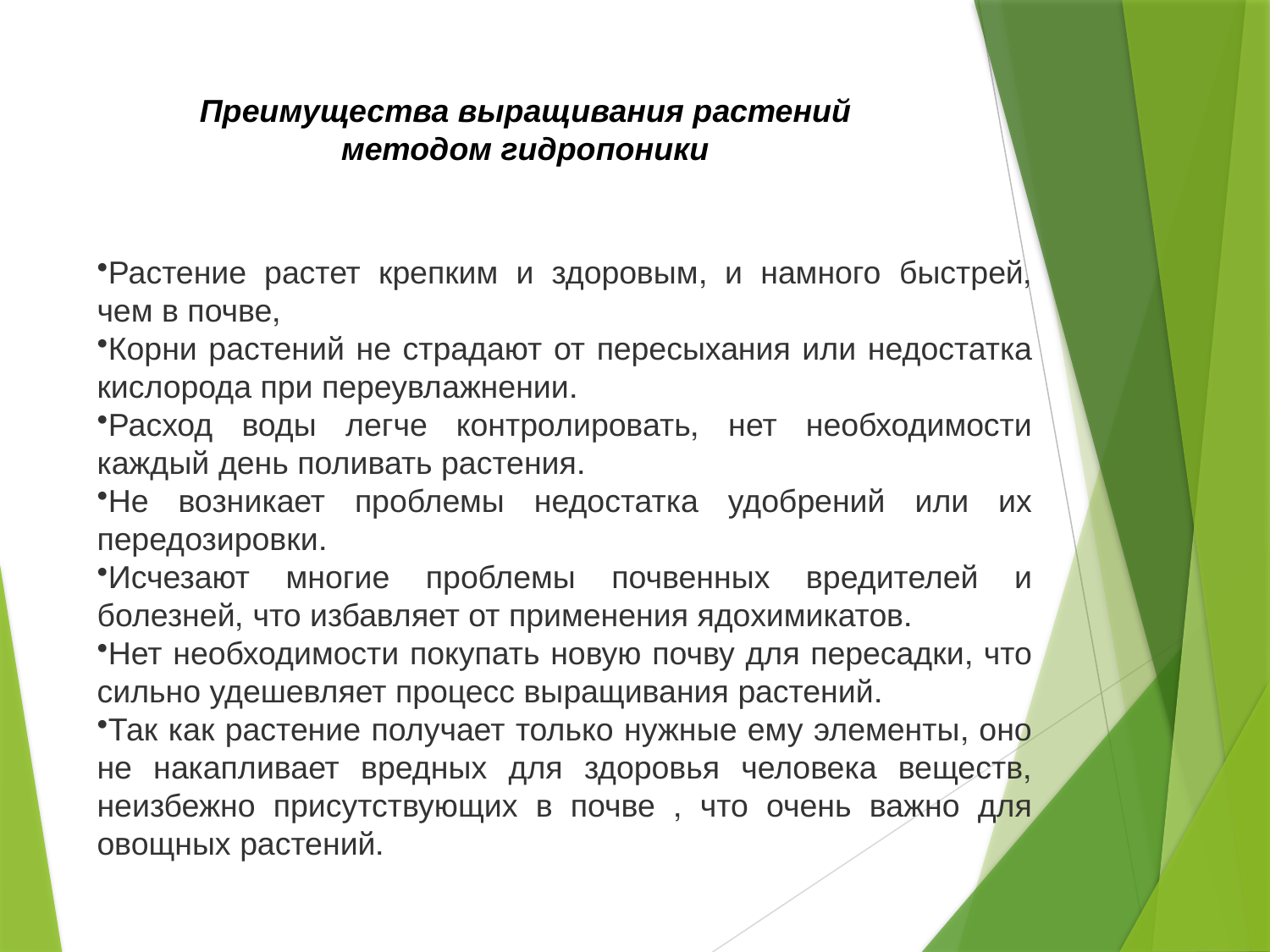

# Преимущества выращивания растений методом гидропоники
Растение растет крепким и здоровым, и намного быстрей, чем в почве,
Корни растений не страдают от пересыхания или недостатка кислорода при переувлажнении.
Расход воды легче контролировать, нет необходимости каждый день поливать растения.
Не возникает проблемы недостатка удобрений или их передозировки.
Исчезают многие проблемы почвенных вредителей и болезней, что избавляет от применения ядохимикатов.
Нет необходимости покупать новую почву для пересадки, что сильно удешевляет процесс выращивания растений.
Так как растение получает только нужные ему элементы, оно не накапливает вредных для здоровья человека веществ, неизбежно присутствующих в почве , что очень важно для овощных растений.